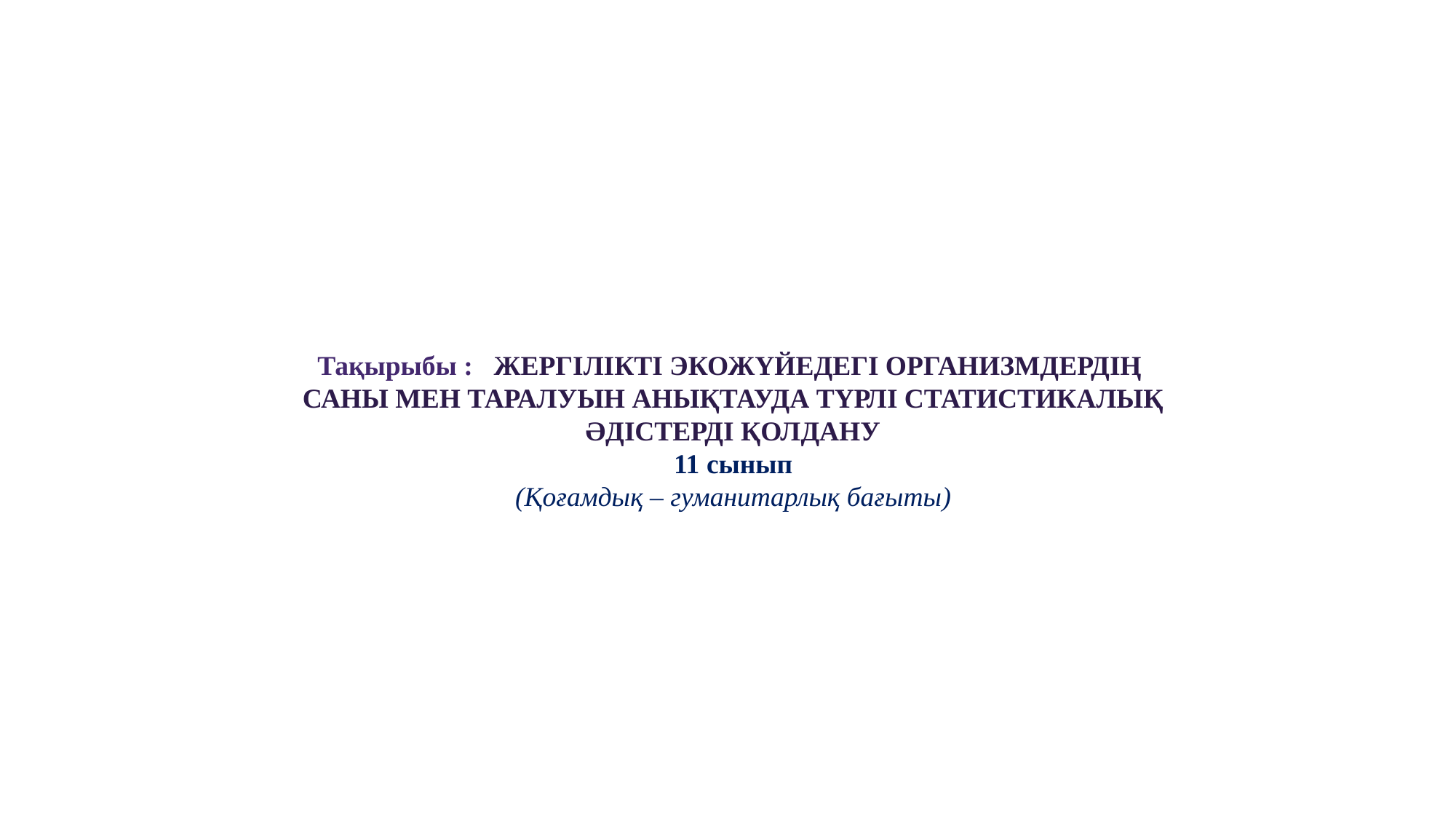

Тақырыбы :   ЖЕРГІЛІКТІ ЭКОЖҮЙЕДЕГІ ОРГАНИЗМДЕРДІҢ
САНЫ МЕН ТАРАЛУЫН АНЫҚТАУДА ТҮРЛІ СТАТИСТИКАЛЫҚ ӘДІСТЕРДІ ҚОЛДАНУ
11 сынып
(Қоғамдық – гуманитарлық бағыты)